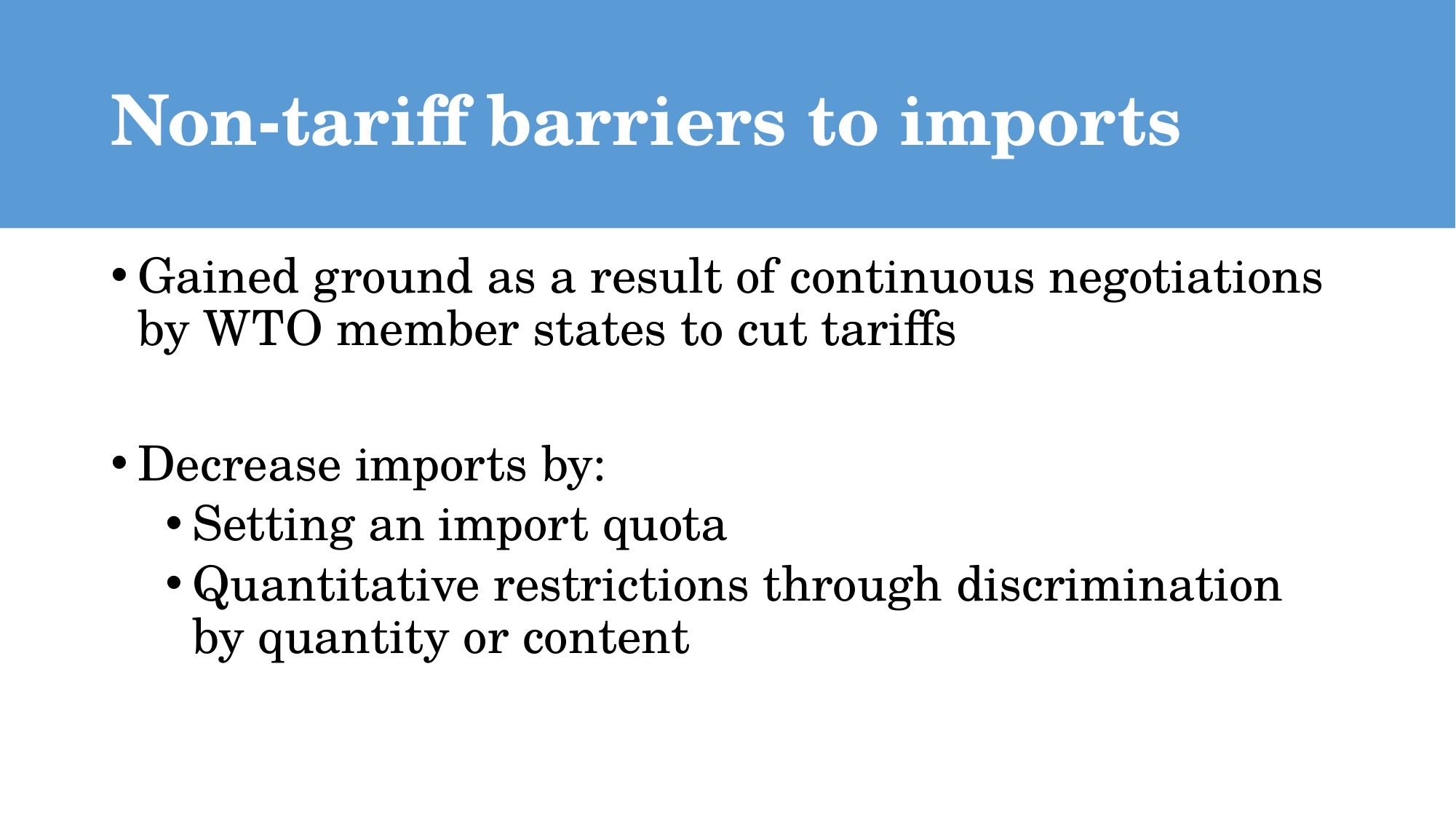

# Non-tariff barriers to imports
Gained ground as a result of continuous negotiations by WTO member states to cut tariffs

Decrease imports by:
Setting an import quota
Quantitative restrictions through discrimination by quantity or content